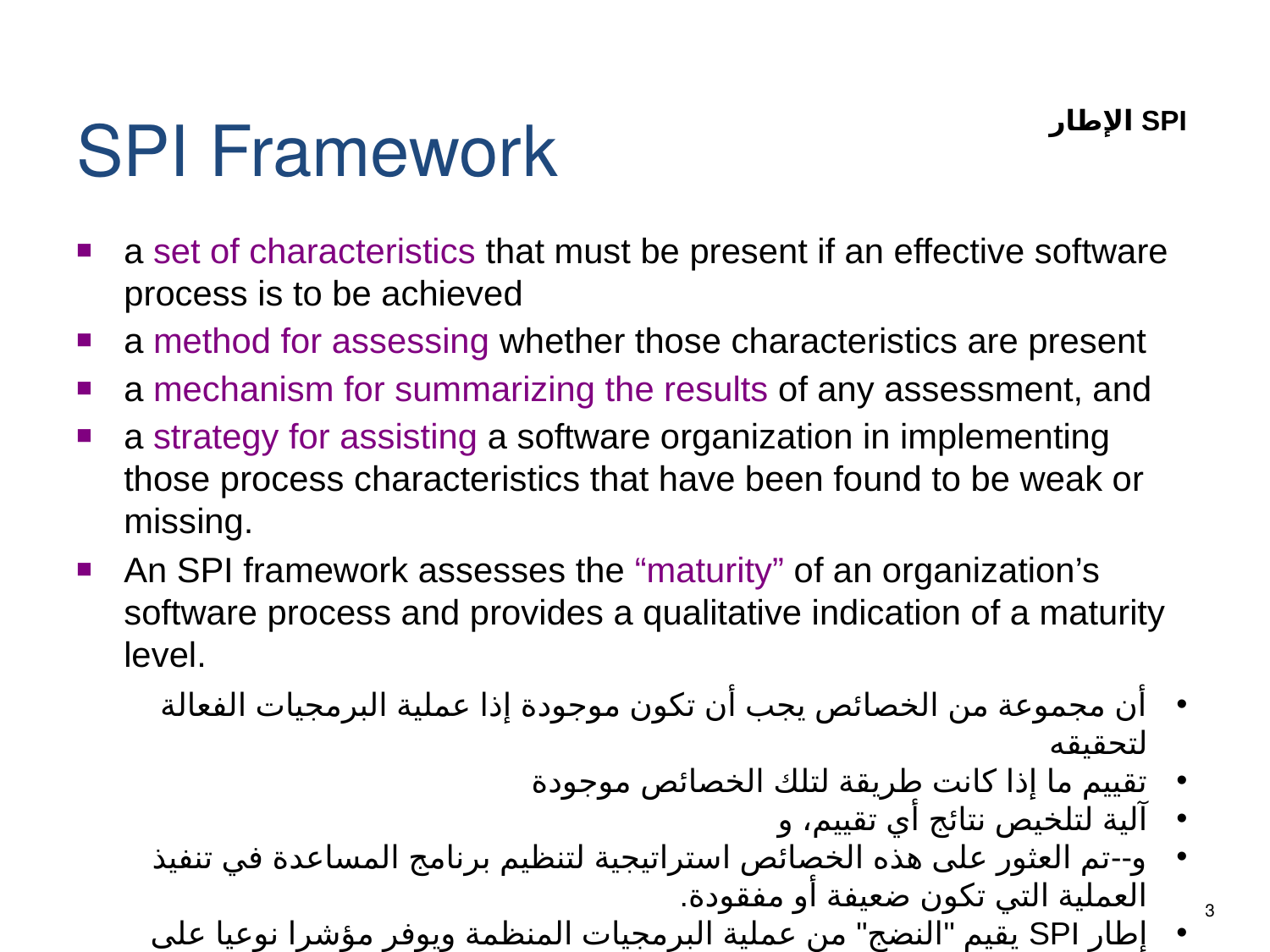

# SPI Framework
الإطار SPI
a set of characteristics that must be present if an effective software process is to be achieved
a method for assessing whether those characteristics are present
a mechanism for summarizing the results of any assessment, and
a strategy for assisting a software organization in implementing those process characteristics that have been found to be weak or missing.
An SPI framework assesses the “maturity” of an organization’s software process and provides a qualitative indication of a maturity level.
أن مجموعة من الخصائص يجب أن تكون موجودة إذا عملية البرمجيات الفعالة لتحقيقه
تقييم ما إذا كانت طريقة لتلك الخصائص موجودة
آلية لتلخيص نتائج أي تقييم، و
و--تم العثور على هذه الخصائص استراتيجية لتنظيم برنامج المساعدة في تنفيذ العملية التي تكون ضعيفة أو مفقودة.
إطار SPI يقيم "النضج" من عملية البرمجيات المنظمة ويوفر مؤشرا نوعيا على مستوى النضج.
3